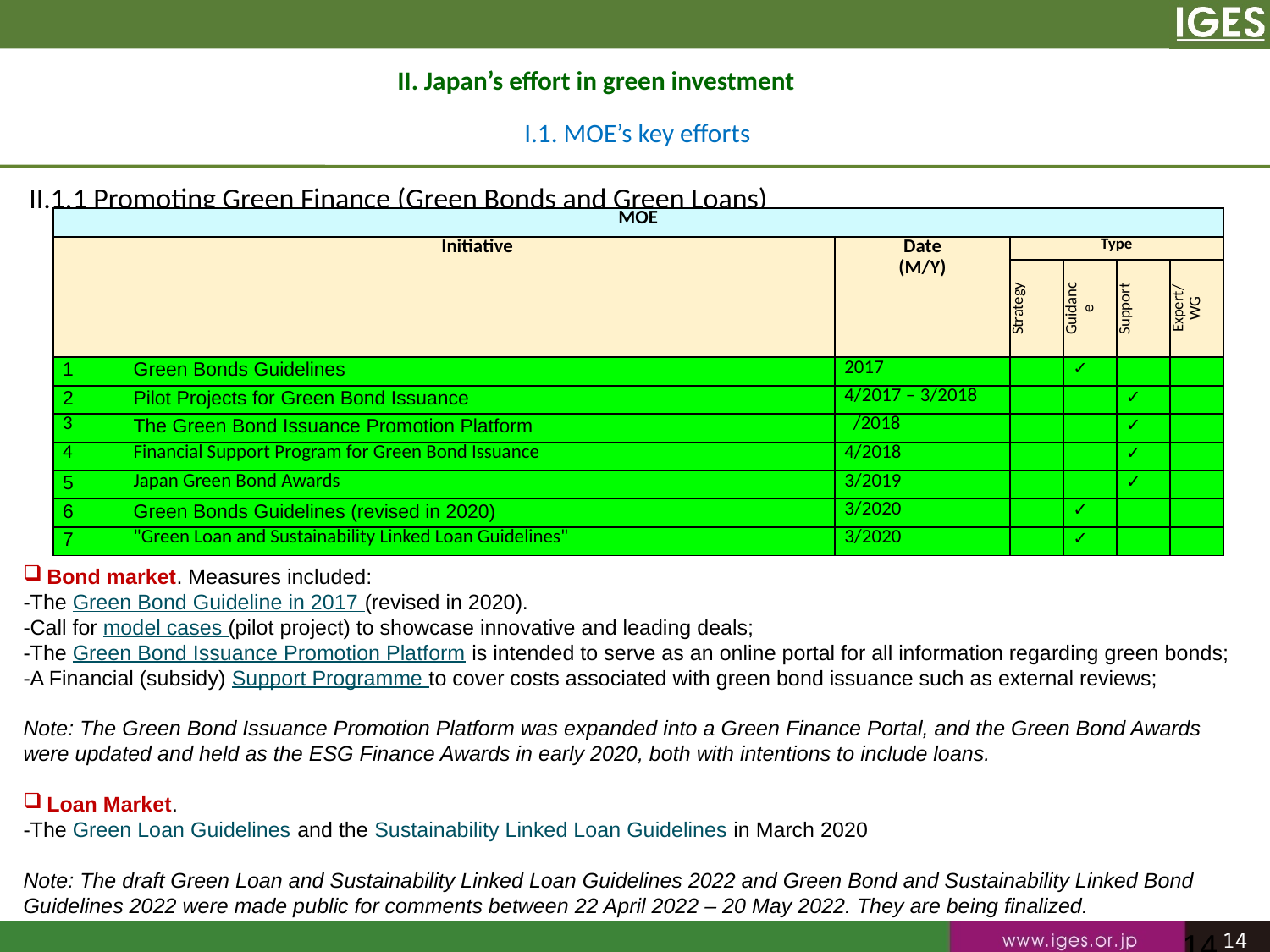

II. Japan’s effort in green investment
	I.1. MOE’s key efforts
II.1.1 Promoting Green Finance (Green Bonds and Green Loans)

| MOE |  |  |  |  |  |  |
| --- | --- | --- | --- | --- | --- | --- |
|  | Initiative | Date (M/Y) | Type |  |  |  |
|  |  |  | Strategy | Guidance | Support | Expert/WG |
| 1 | Green Bonds Guidelines | 2017 |  | ✓ |  |  |
| 2 | Pilot Projects for Green Bond Issuance | 4/2017 – 3/2018 |  |  | ✓ |  |
| 3 | The Green Bond Issuance Promotion Platform | /2018 |  |  | ✓ |  |
| 4 | Financial Support Program for Green Bond Issuance | 4/2018 |  |  | ✓ |  |
| 5 | Japan Green Bond Awards | 3/2019 |  |  | ✓ |  |
| 6 | Green Bonds Guidelines (revised in 2020) | 3/2020 |  | ✓ |  |  |
| 7 | "Green Loan and Sustainability Linked Loan Guidelines" | 3/2020 |  | ✓ |  |  |
Bond market. Measures included:
-The Green Bond Guideline in 2017 (revised in 2020).
-Call for model cases (pilot project) to showcase innovative and leading deals;
-The Green Bond Issuance Promotion Platform is intended to serve as an online portal for all information regarding green bonds;
-A Financial (subsidy) Support Programme to cover costs associated with green bond issuance such as external reviews;

Note: The Green Bond Issuance Promotion Platform was expanded into a Green Finance Portal, and the Green Bond Awards were updated and held as the ESG Finance Awards in early 2020, both with intentions to include loans.

Loan Market.
-The Green Loan Guidelines and the Sustainability Linked Loan Guidelines in March 2020

Note: The draft Green Loan and Sustainability Linked Loan Guidelines 2022 and Green Bond and Sustainability Linked Bond Guidelines 2022 were made public for comments between 22 April 2022 – 20 May 2022. They are being finalized.
14